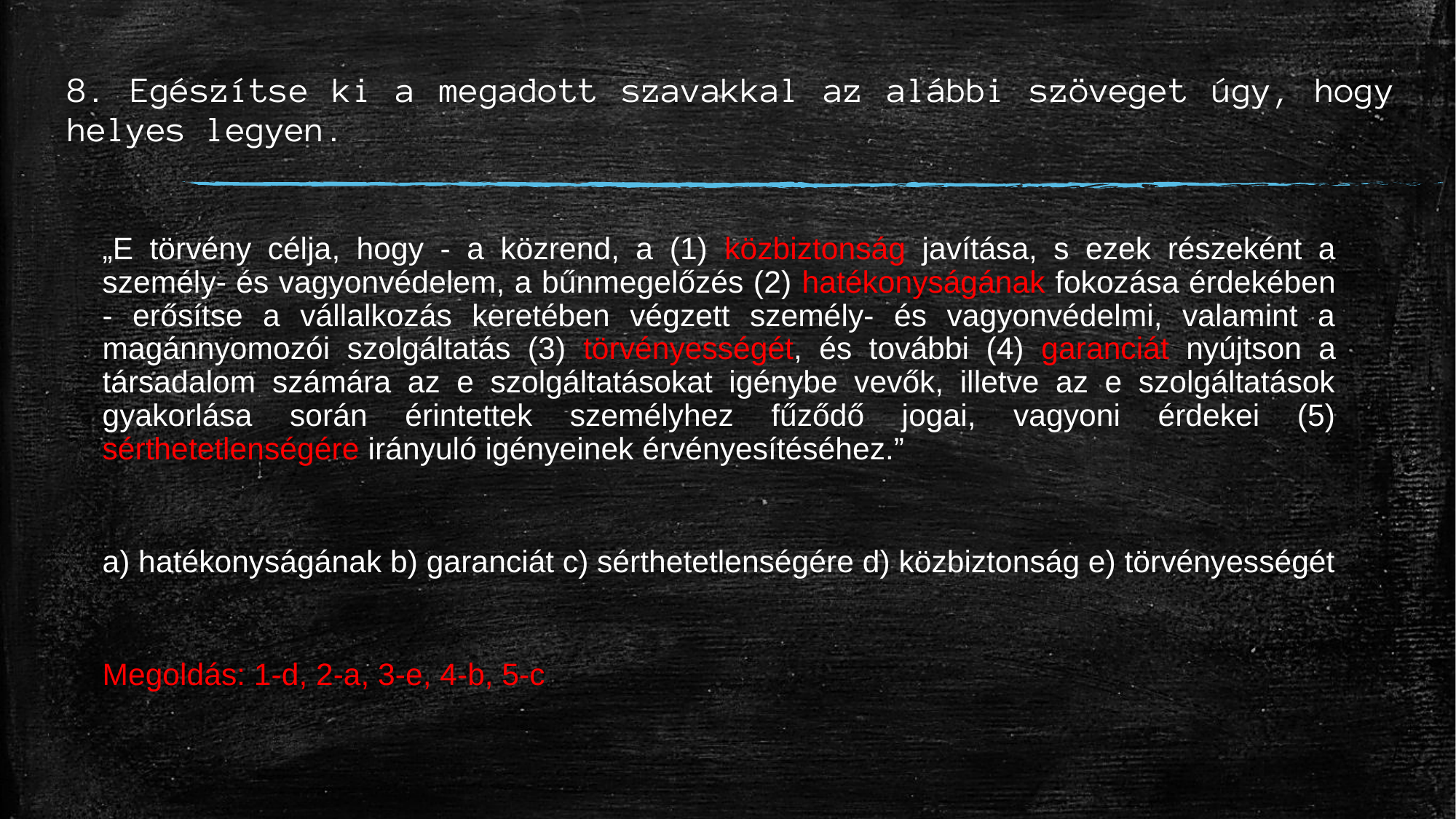

# 8. Egészítse ki a megadott szavakkal az alábbi szöveget úgy, hogy helyes legyen.
„E törvény célja, hogy - a közrend, a (1) közbiztonság javítása, s ezek részeként a személy- és vagyonvédelem, a bűnmegelőzés (2) hatékonyságának fokozása érdekében - erősítse a vállalkozás keretében végzett személy- és vagyonvédelmi, valamint a magánnyomozói szolgáltatás (3) törvényességét, és további (4) garanciát nyújtson a társadalom számára az e szolgáltatásokat igénybe vevők, illetve az e szolgáltatások gyakorlása során érintettek személyhez fűződő jogai, vagyoni érdekei (5) sérthetetlenségére irányuló igényeinek érvényesítéséhez.”

a) hatékonyságának b) garanciát c) sérthetetlenségére d) közbiztonság e) törvényességét

Megoldás: 1-d, 2-a, 3-e, 4-b, 5-c